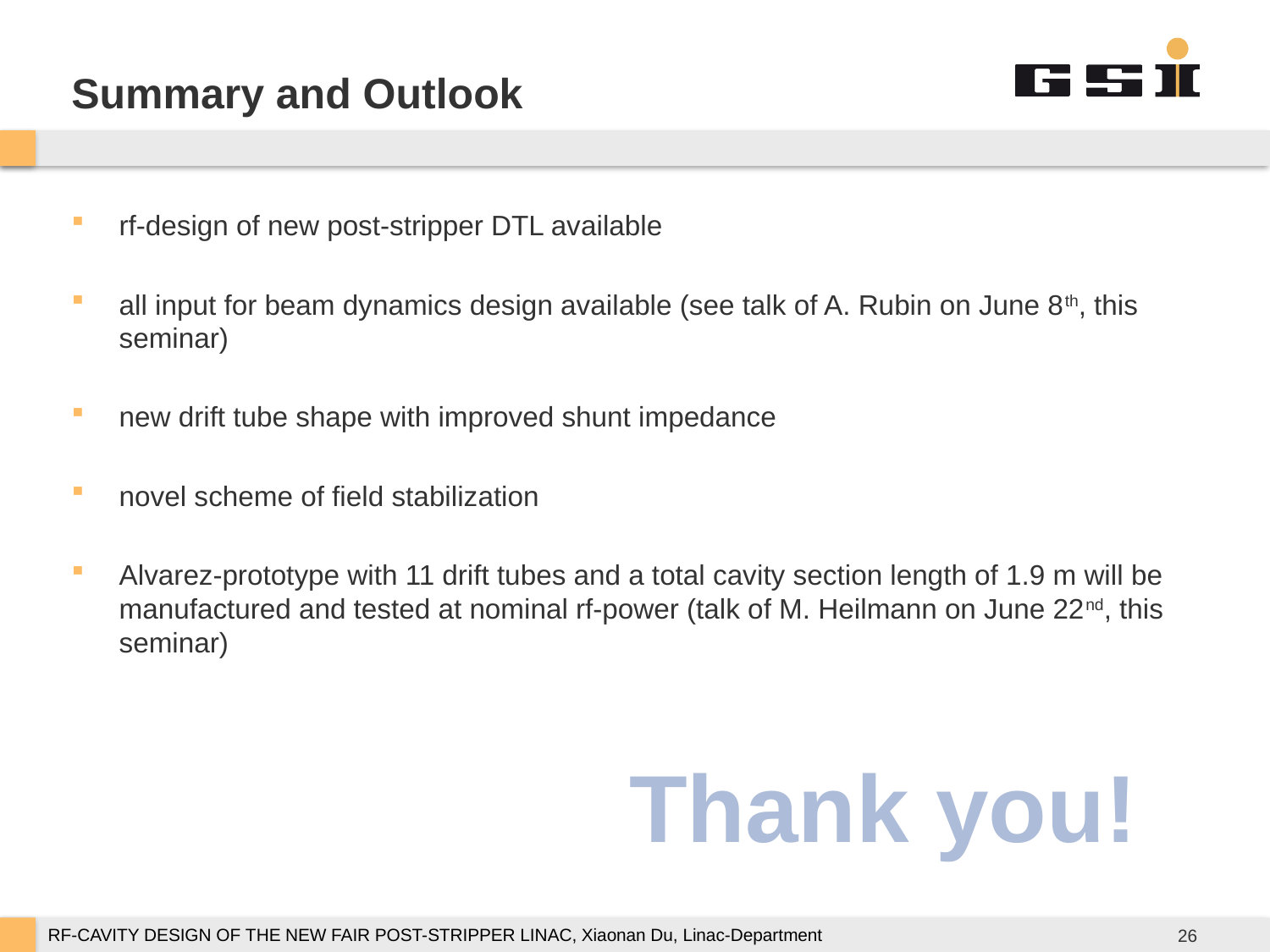

# Summary and Outlook
rf-design of new post-stripper DTL available

all input for beam dynamics design available (see talk of A. Rubin on June 8th, this seminar)

new drift tube shape with improved shunt impedance

novel scheme of field stabilization

Alvarez-prototype with 11 drift tubes and a total cavity section length of 1.9 m will be manufactured and tested at nominal rf-power (talk of M. Heilmann on June 22nd, this seminar)
Thank you!
26